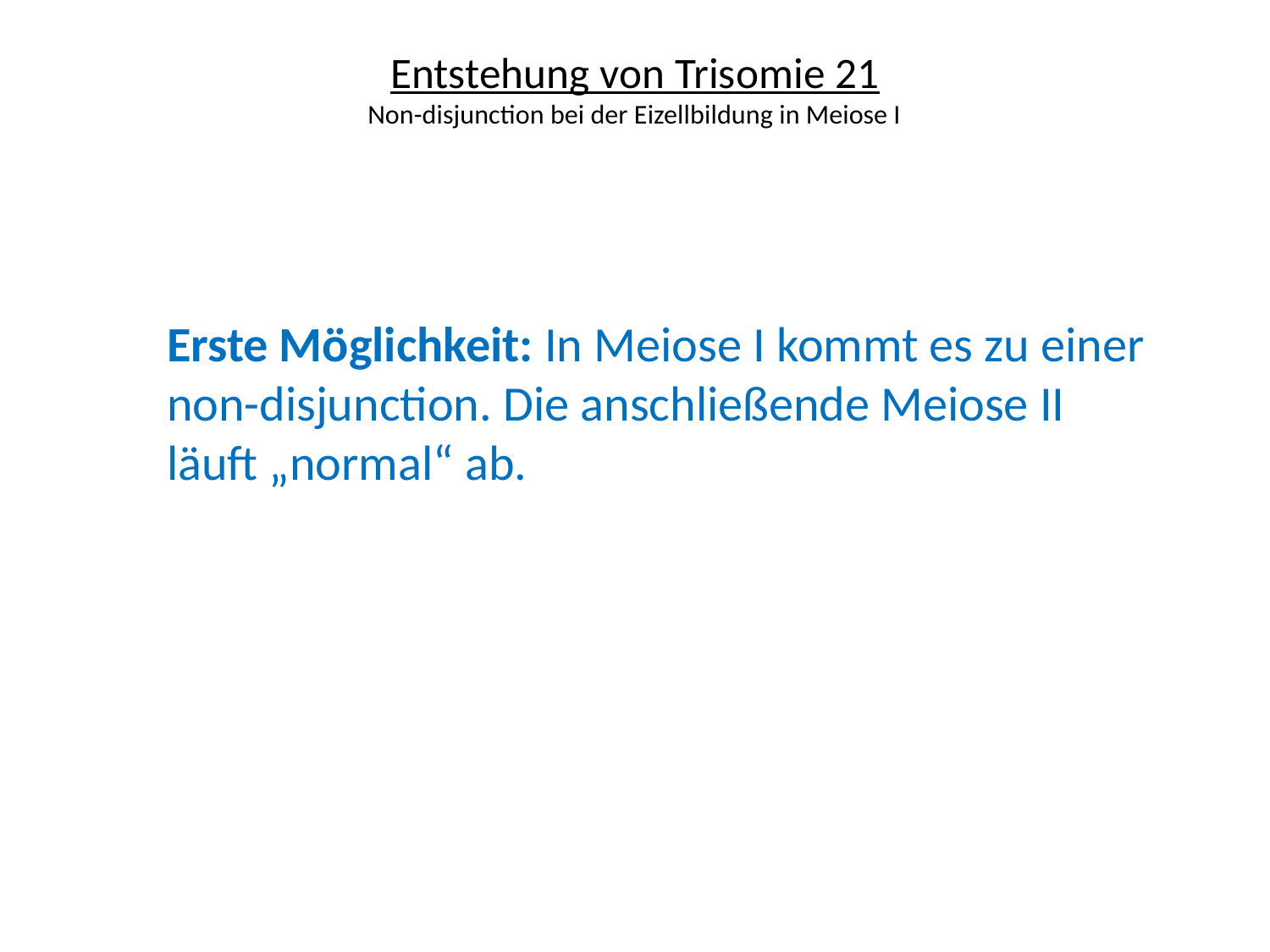

# Entstehung von Trisomie 21 Non-disjunction bei der Eizellbildung in Meiose I
Erste Möglichkeit: In Meiose I kommt es zu einer non-disjunction. Die anschließende Meiose II läuft „normal“ ab.